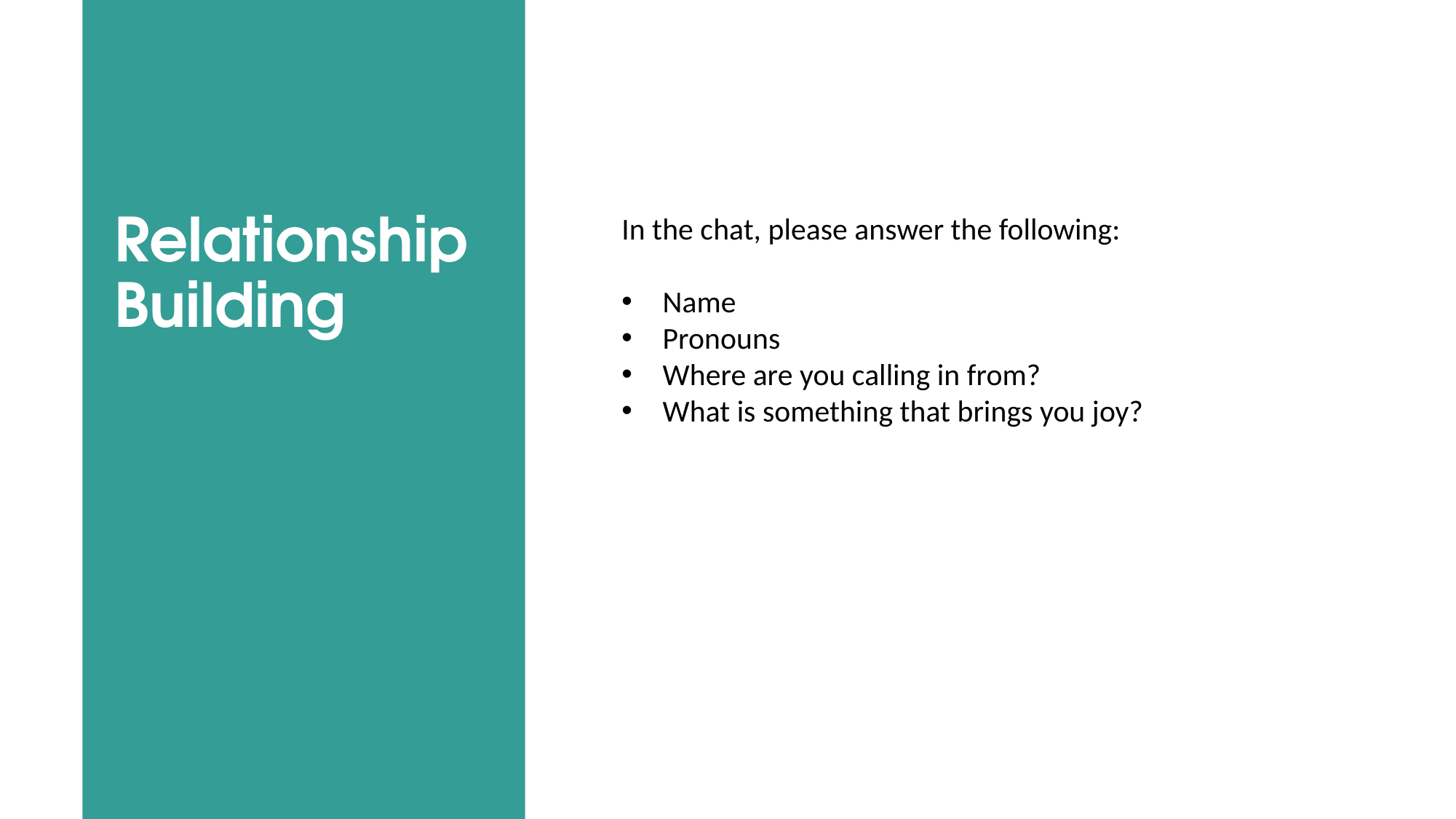

# Relationship Building
In the chat, please answer the following:

Name
Pronouns
Where are you calling in from?
What is something that brings you joy?